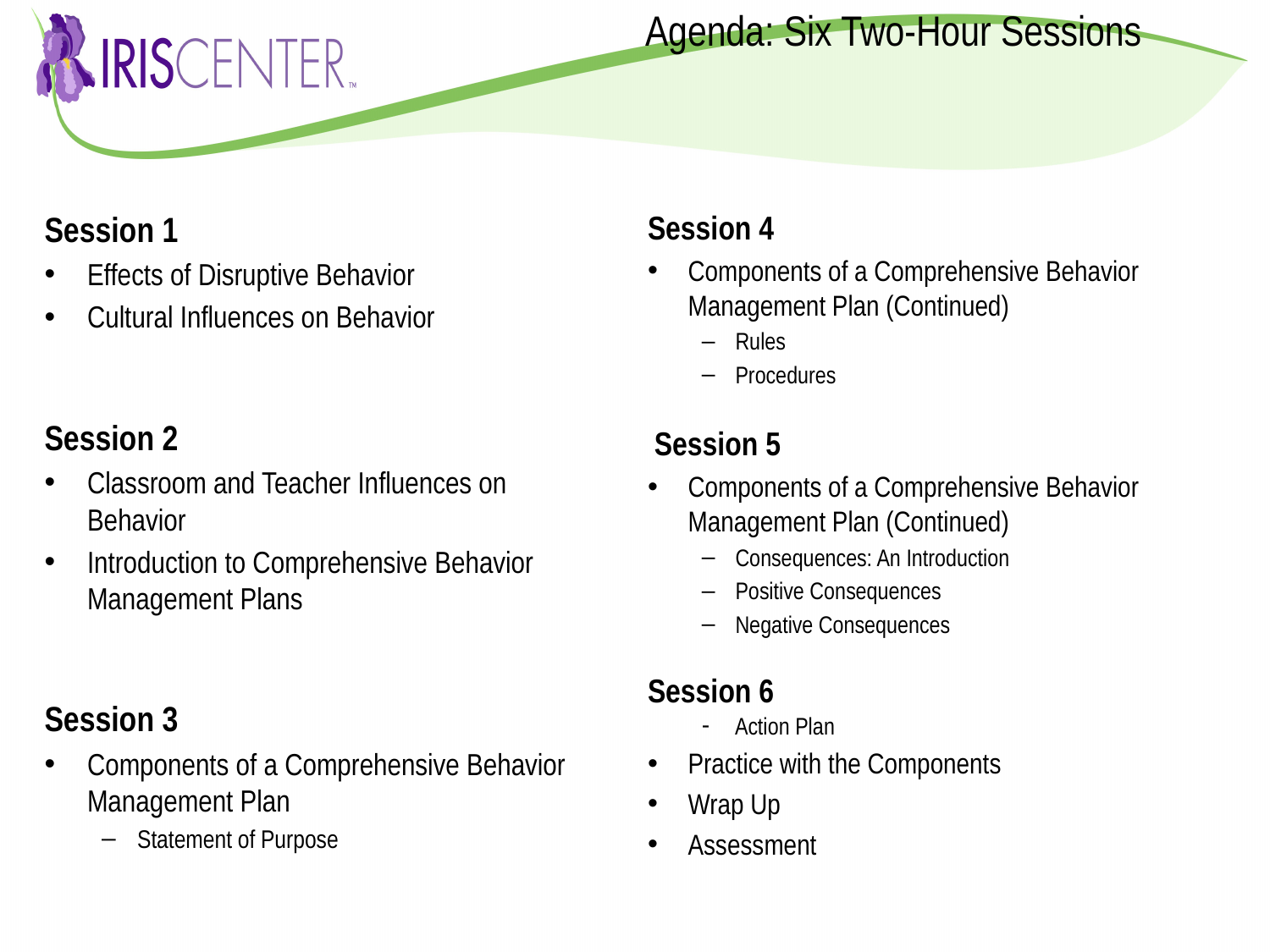

# Agenda: Six Two-Hour Sessions
Session 1
Effects of Disruptive Behavior
Cultural Influences on Behavior

Session 2
Classroom and Teacher Influences on Behavior
Introduction to Comprehensive Behavior Management Plans

Session 3
Components of a Comprehensive Behavior Management Plan
Statement of Purpose

Session 4
Components of a Comprehensive Behavior Management Plan (Continued)
Rules
Procedures

Session 5
Components of a Comprehensive Behavior Management Plan (Continued)
Consequences: An Introduction
Positive Consequences
Negative Consequences

Session 6
Action Plan
Practice with the Components
Wrap Up
Assessment